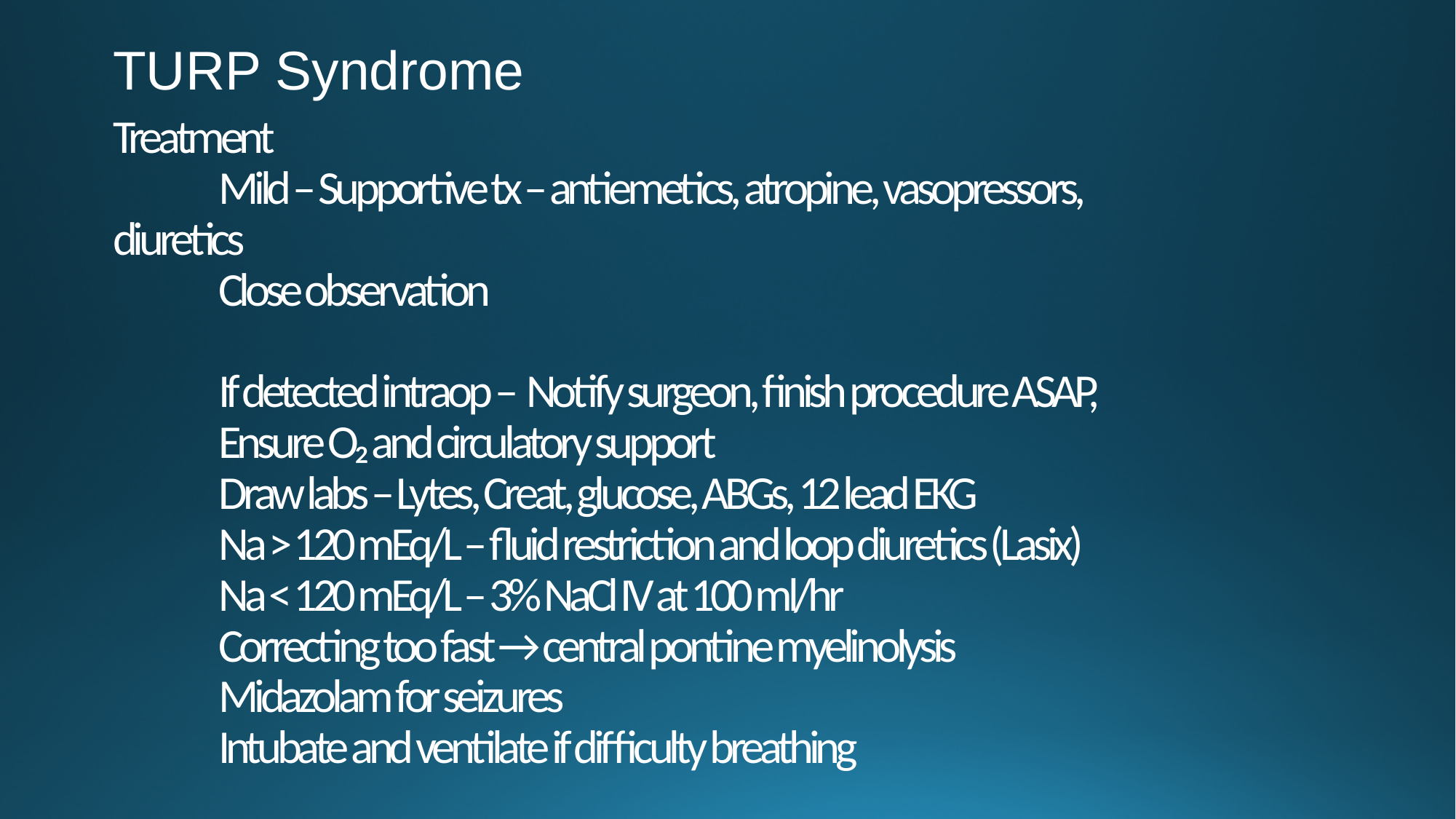

TURP Syndrome
# Treatment Mild – Supportive tx – antiemetics, atropine, vasopressors, diuretics Close observation If detected intraop –  Notify surgeon, finish procedure ASAP, Ensure O₂ and circulatory support Draw labs – Lytes, Creat, glucose, ABGs, 12 lead EKG Na > 120 mEq/L – fluid restriction and loop diuretics (Lasix) Na < 120 mEq/L – 3% NaCl IV at 100 ml/hr Correcting too fast → central pontine myelinolysis Midazolam for seizures Intubate and ventilate if difficulty breathing